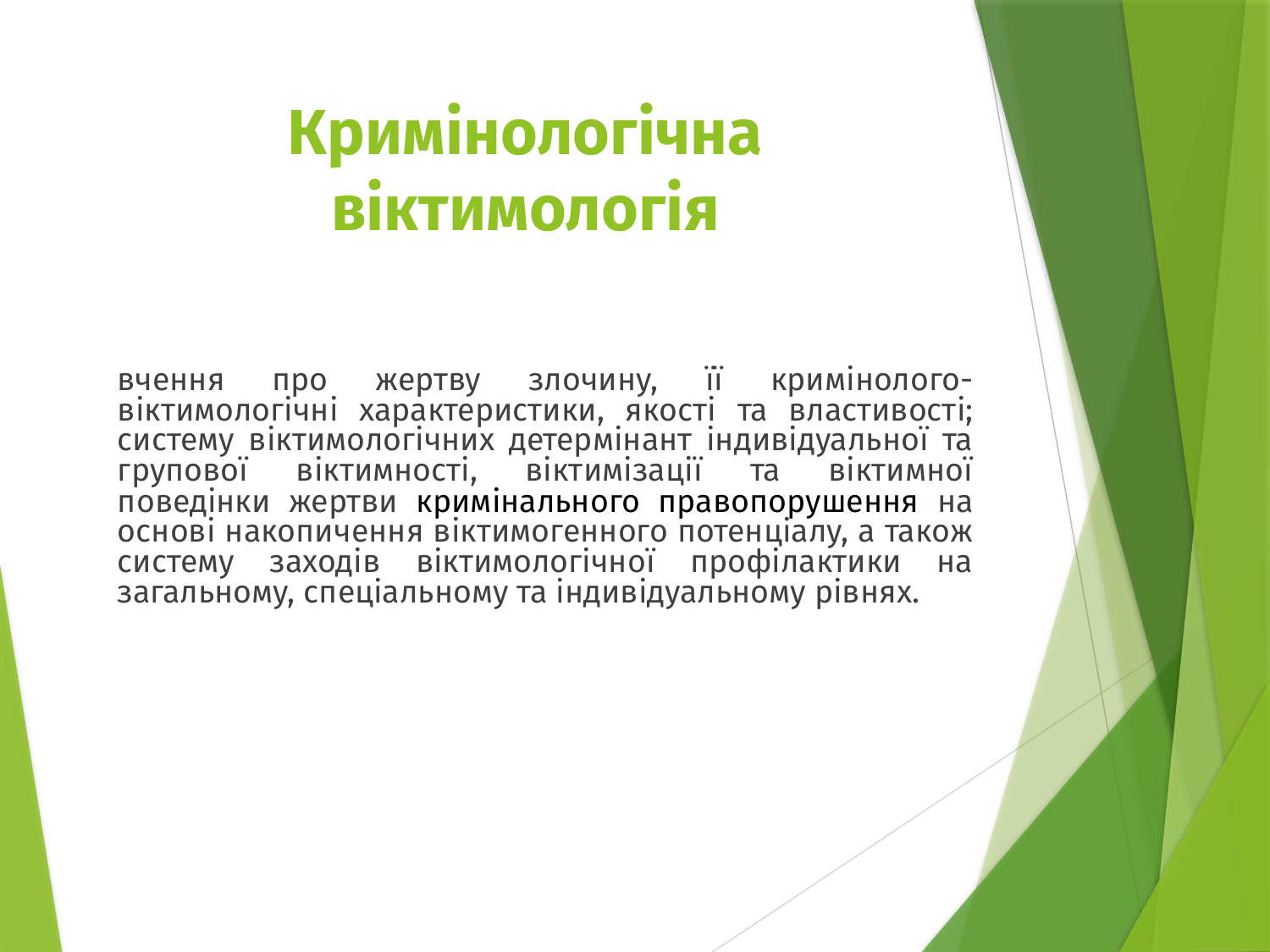

# Кримінологічна віктимологія
вчення про жертву злочину, її кримінолого-віктимологічні характеристики, якості та властивості; систему віктимологічних детермінант індивідуальної та групової віктимності, віктимізації та віктимної поведінки жертви кримінального правопорушення на основі накопичення віктимогенного потенціалу, а також систему заходів віктимологічної профілактики на загальному, спеціальному та індивідуальному рівнях.